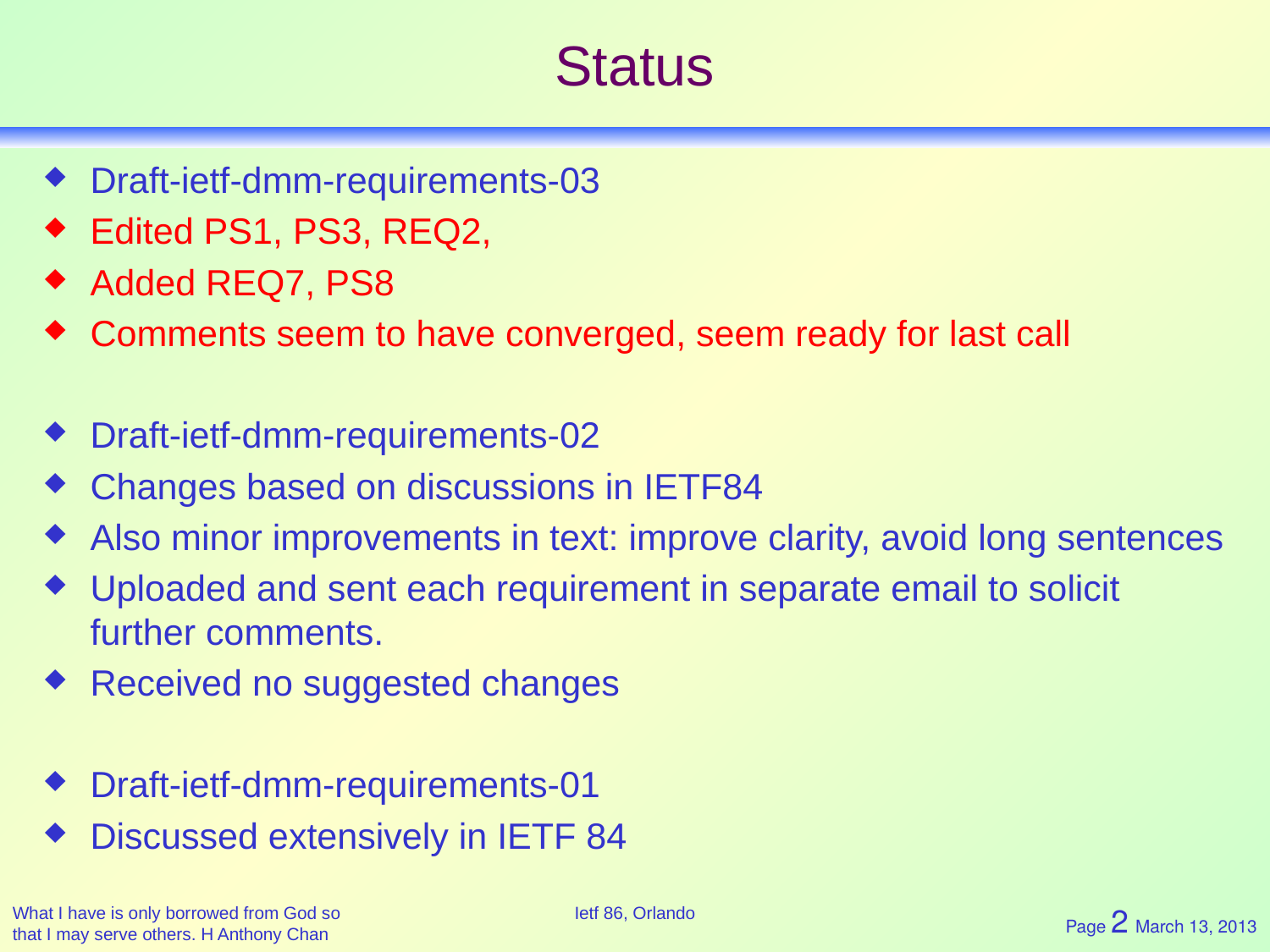

# Status
Draft-ietf-dmm-requirements-03
Edited PS1, PS3, REQ2,
Added REQ7, PS8
Comments seem to have converged, seem ready for last call

Draft-ietf-dmm-requirements-02
Changes based on discussions in IETF84
Also minor improvements in text: improve clarity, avoid long sentences
Uploaded and sent each requirement in separate email to solicit further comments.
Received no suggested changes

Draft-ietf-dmm-requirements-01
Discussed extensively in IETF 84